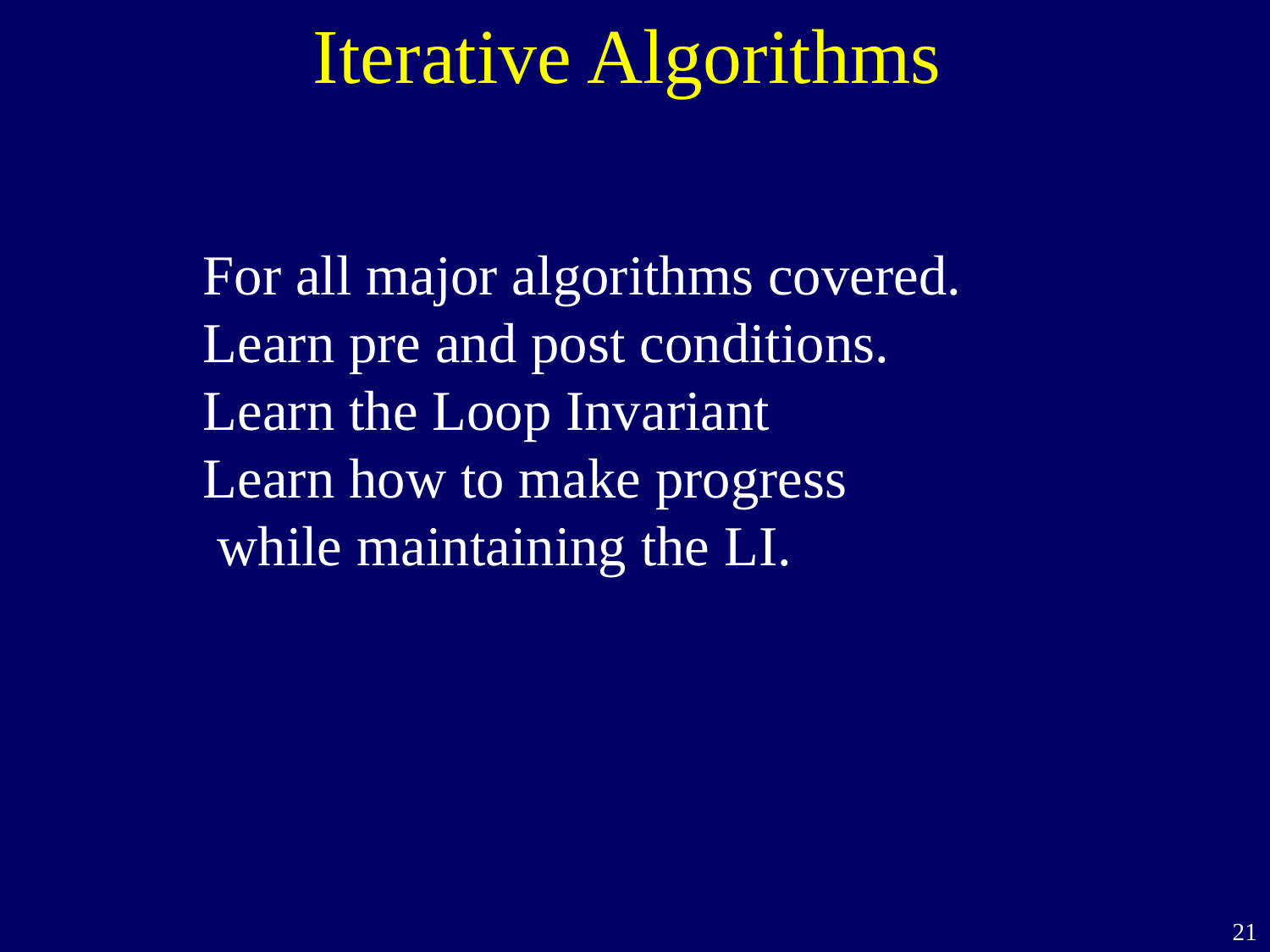

Iterative Algorithms
For all major algorithms covered. Learn pre and post conditions. Learn the Loop Invariant
Learn how to make progress
 while maintaining the LI.